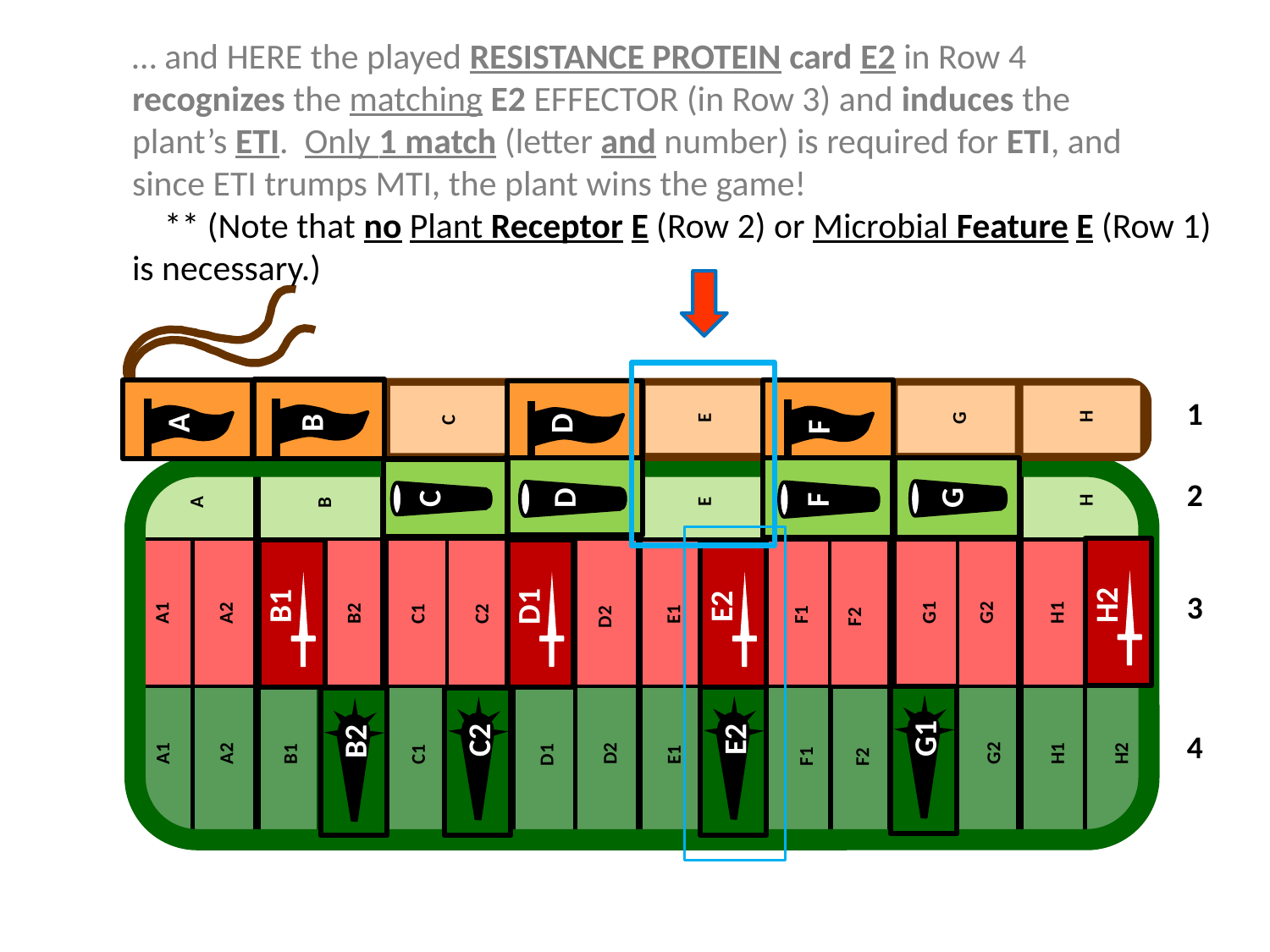

… and HERE the played RESISTANCE PROTEIN card E2 in Row 4     recognizes the matching E2 EFFECTOR (in Row 3) and induces the        plant’s ETI.  Only 1 match (letter and number) is required for ETI, and   since ETI trumps MTI, the plant wins the game!
    ** (Note that no Plant Receptor E (Row 2) or Microbial Feature E (Row 1) is necessary.)

E
H
F
G

H
D
A
B
C

E
H

F

G

D
A
B
C
C1
C2
B2
B1
F2

D2
D1
E1
E2
F1
G1
G2
H1
H2
A1
A2
C1
C2
B2
B1
D2
E1
E2

G1
G2
H1
H2
A1
A2
F1
D1
F2

1
B
A
D

F

2
C
F
F
D
G

H2

B1

E2

D1
3

G1

E2

B2

C2

4